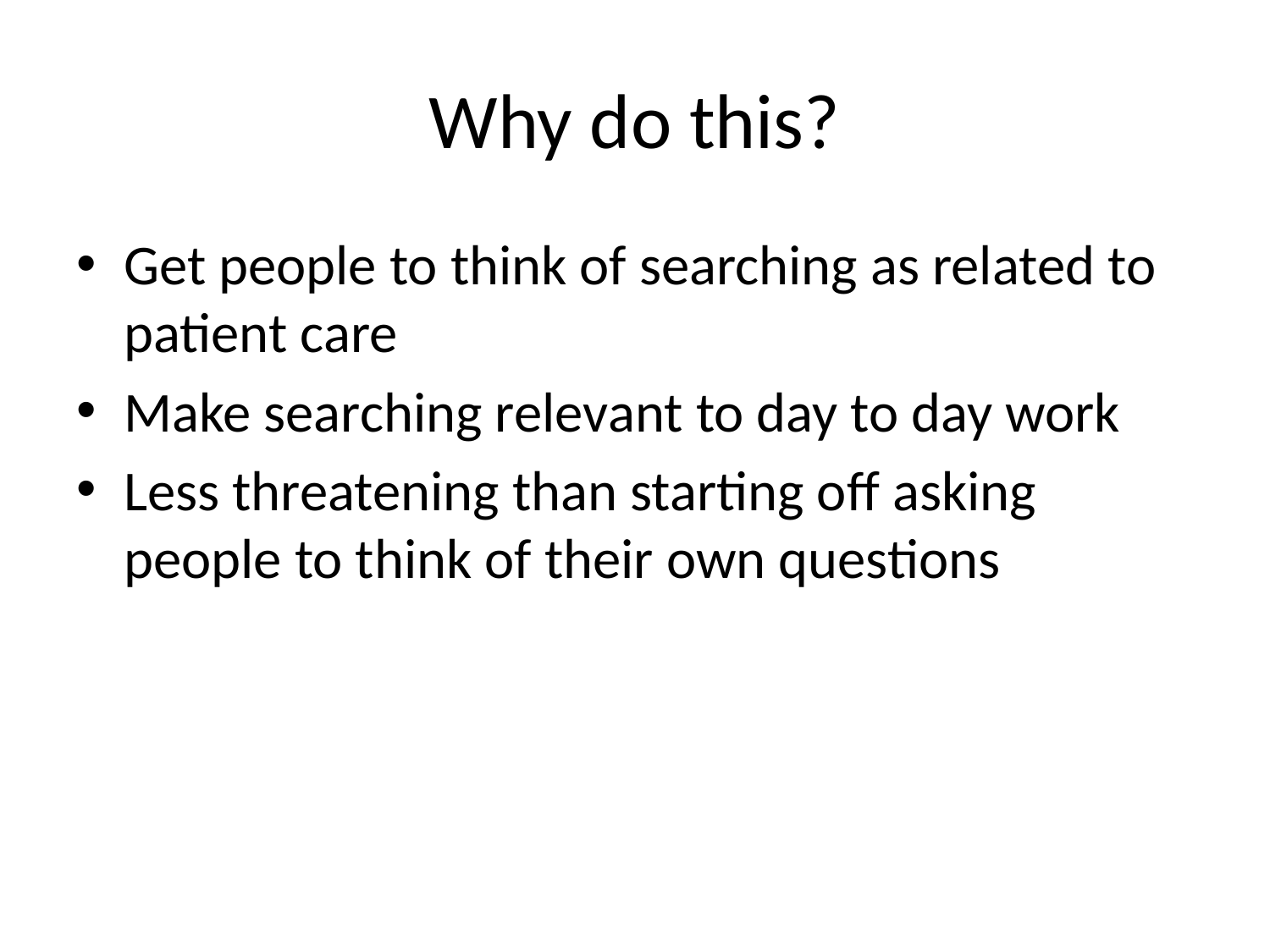

# Why do this?
Get people to think of searching as related to patient care
Make searching relevant to day to day work
Less threatening than starting off asking people to think of their own questions